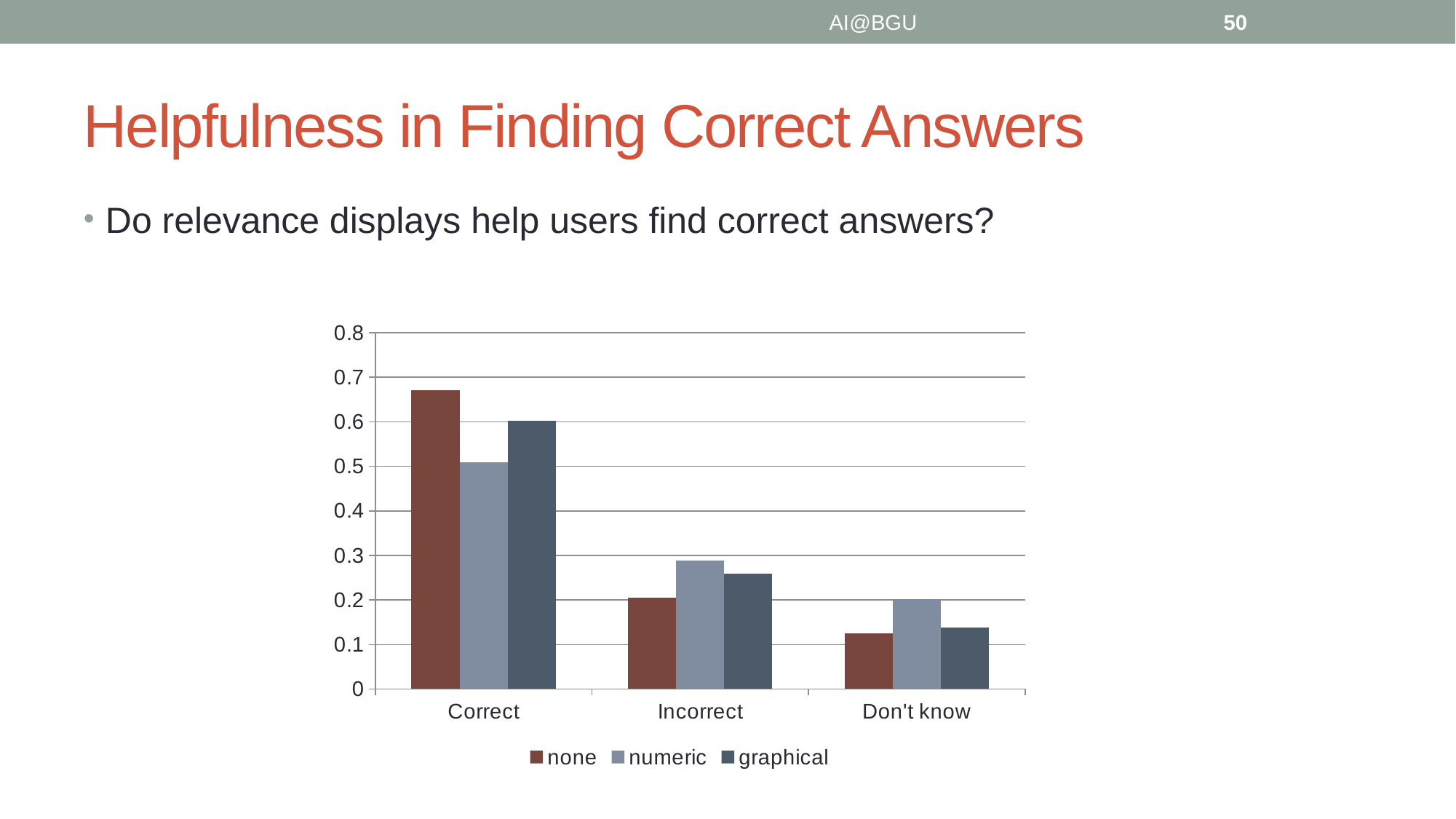

AI@BGU
50
# Helpfulness in Finding Correct Answers
Do relevance displays help users find correct answers?

### Chart

| Category | none | numeric | graphical |
|---|---|---|---|
| Correct | 0.6704545454545454 | 0.5096153846153846 | 0.6025641025641025 |
| Incorrect | 0.20454545454545456 | 0.28846153846153844 | 0.25961538461538464 |
| Don't know | 0.125 | 0.20192307692307693 | 0.13782051282051283 |